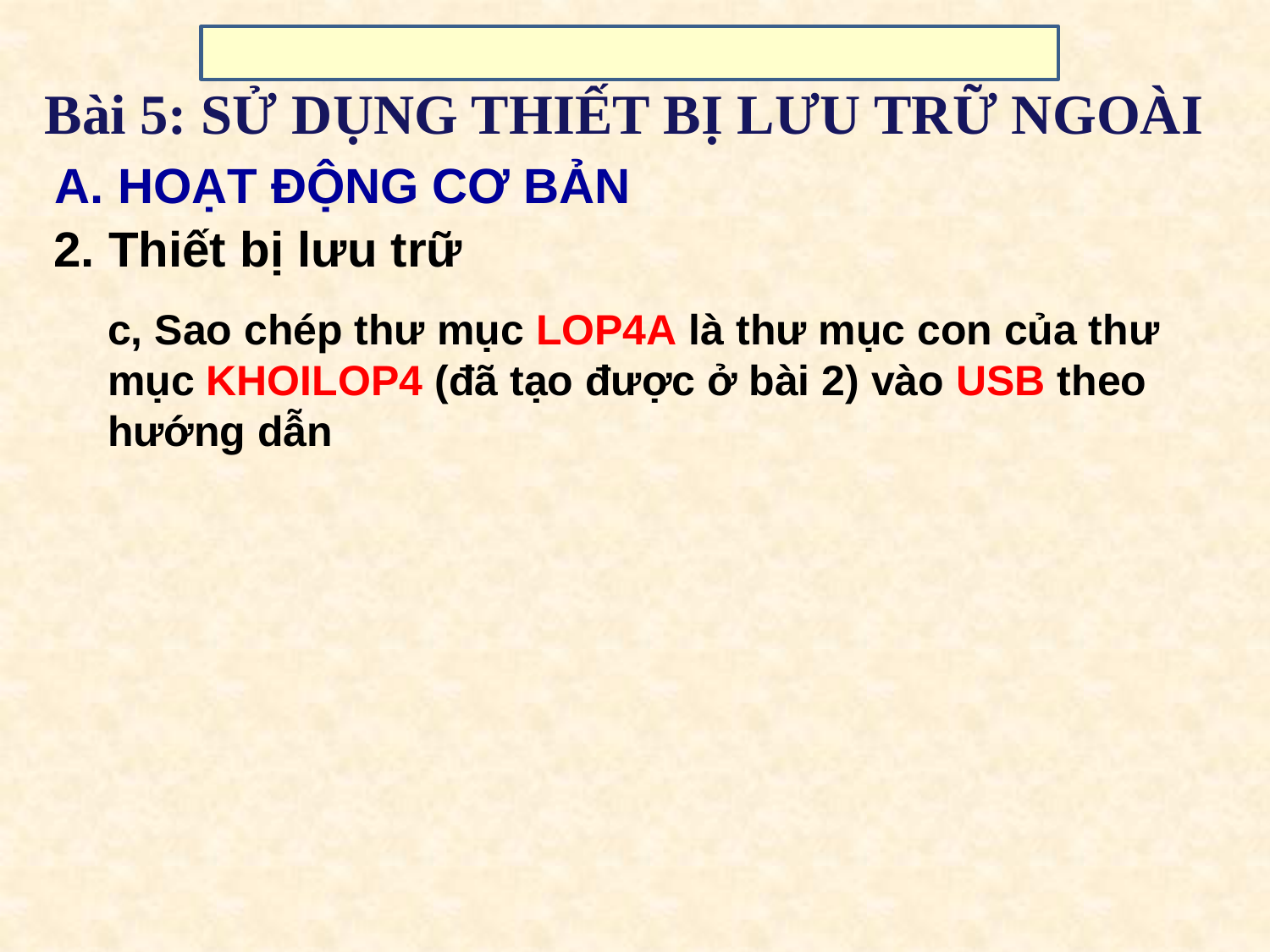

A. HOẠT ĐỘNG CƠ BẢN
 2. Thiết bị lưu trữ
c, Sao chép thư mục LOP4A là thư mục con của thư mục KHOILOP4 (đã tạo được ở bài 2) vào USB theo hướng dẫn